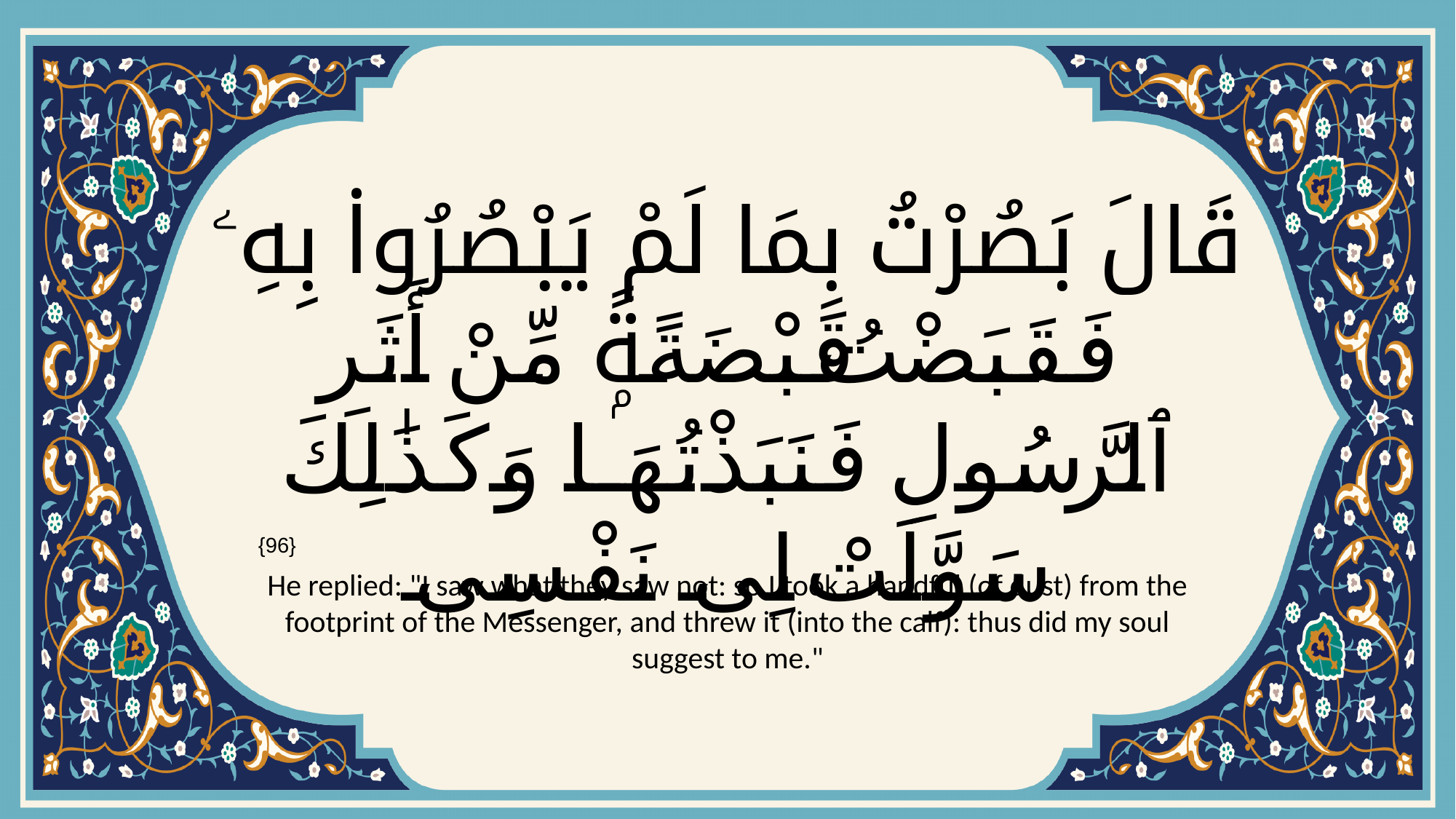

# قَالَ بَصُرْتُ بِمَا لَمْ يَبْصُرُوا۟ بِهِۦ فَقَبَضْتُ قَبْضَةًۭ مِّنْ أَثَرِ ٱلرَّسُولِ فَنَبَذْتُهَا وَكَذَٰلِكَ سَوَّلَتْ لِى نَفْسِى
{96}
He replied: "I saw what they saw not: so I took a handful (of dust) from the footprint of the Messenger, and threw it (into the calf): thus did my soul suggest to me."